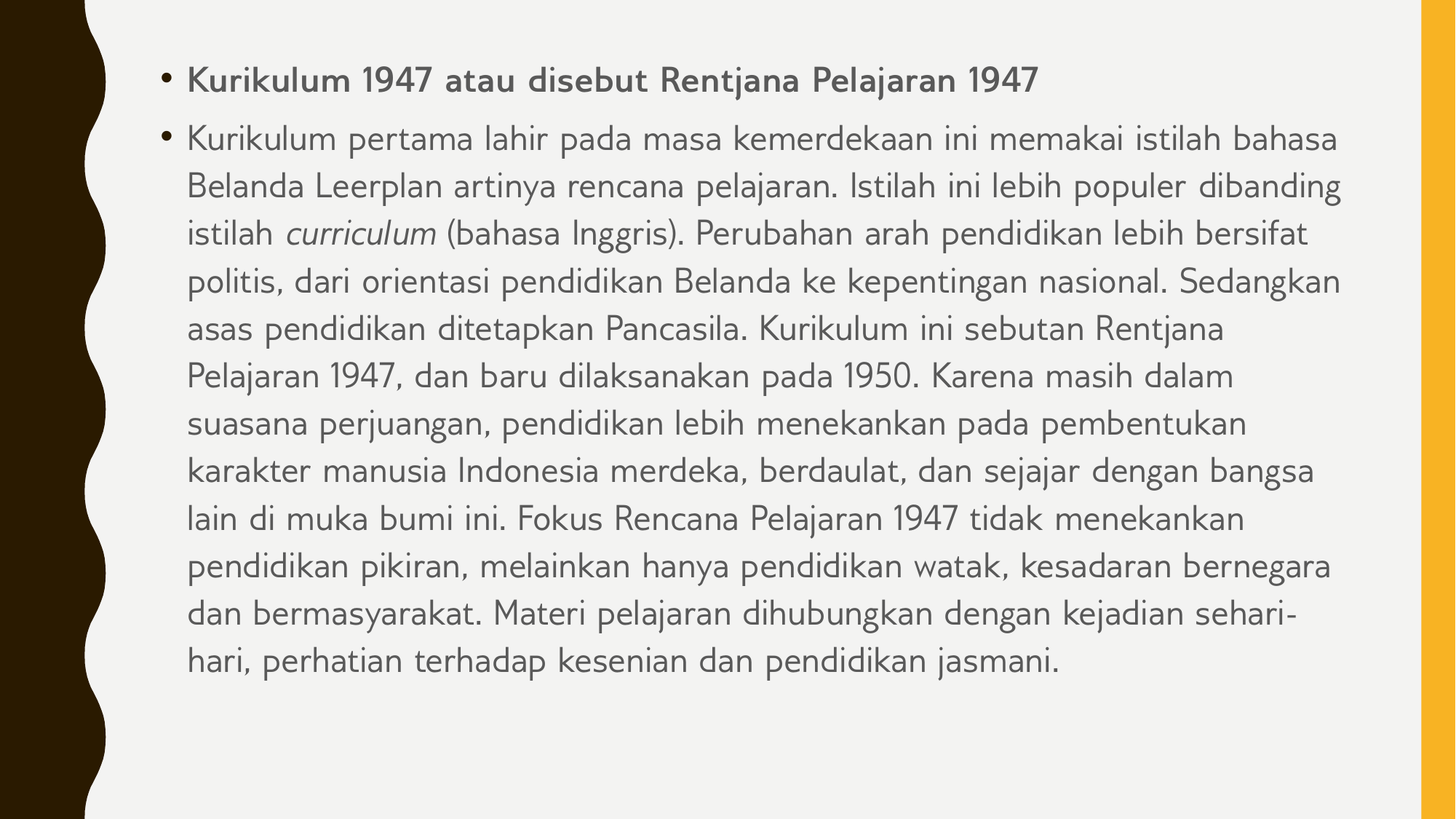

Kurikulum 1947 atau disebut Rentjana Pelajaran 1947
Kurikulum pertama lahir pada masa kemerdekaan ini memakai istilah bahasa Belanda Leerplan artinya rencana pelajaran. Istilah ini lebih populer dibanding istilah curriculum (bahasa Inggris). Perubahan arah pendidikan lebih bersifat politis, dari orientasi pendidikan Belanda ke kepentingan nasional. Sedangkan asas pendidikan ditetapkan Pancasila. Kurikulum ini sebutan Rentjana Pelajaran 1947, dan baru dilaksanakan pada 1950. Karena masih dalam suasana perjuangan, pendidikan lebih menekankan pada pembentukan karakter manusia Indonesia merdeka, berdaulat, dan sejajar dengan bangsa lain di muka bumi ini. Fokus Rencana Pelajaran 1947 tidak menekankan pendidikan pikiran, melainkan hanya pendidikan watak, kesadaran bernegara dan bermasyarakat. Materi pelajaran dihubungkan dengan kejadian sehari-hari, perhatian terhadap kesenian dan pendidikan jasmani.